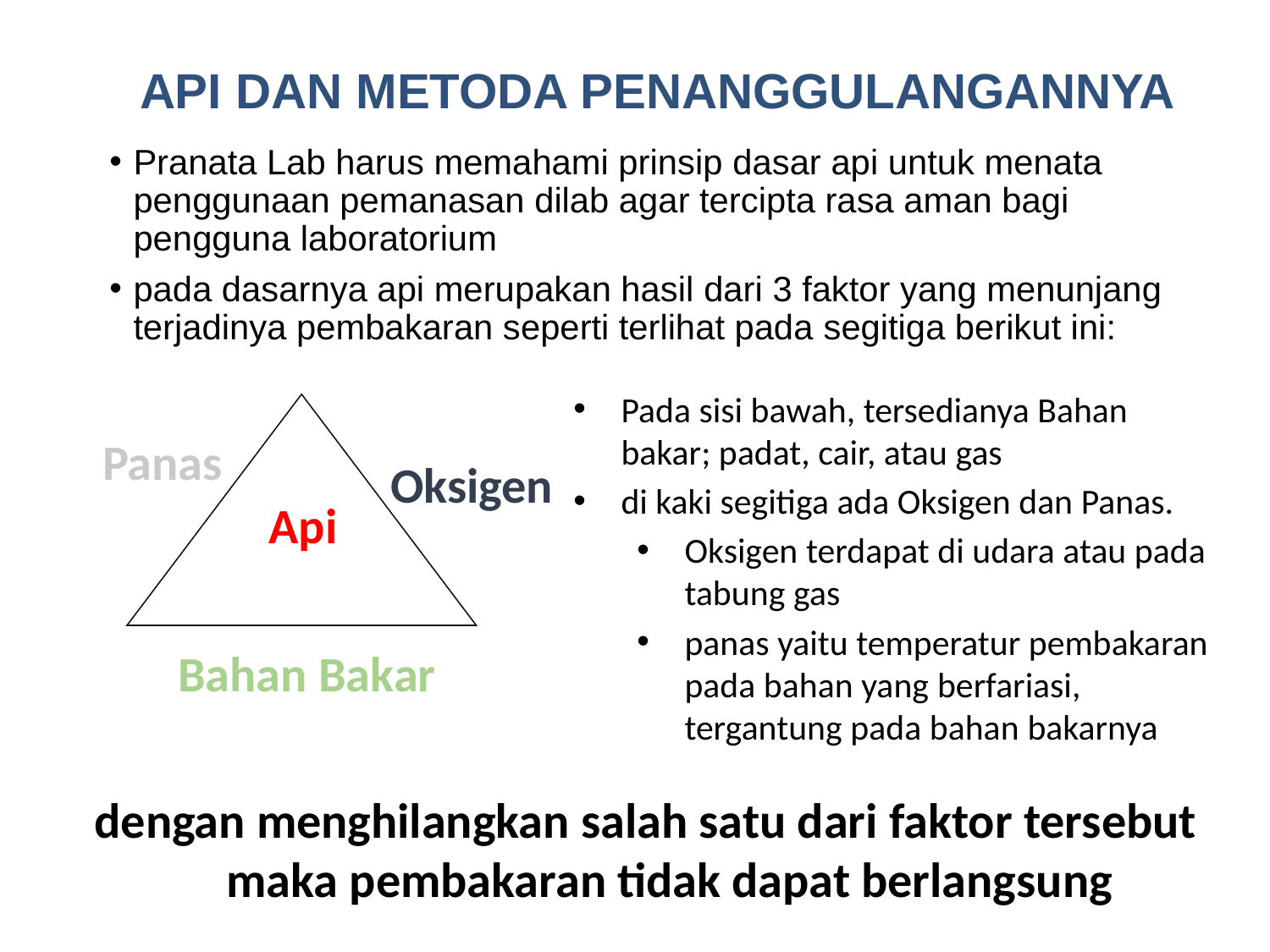

# API DAN METODA PENANGGULANGANNYA
Pranata Lab harus memahami prinsip dasar api untuk menata penggunaan pemanasan dilab agar tercipta rasa aman bagi pengguna laboratorium
pada dasarnya api merupakan hasil dari 3 faktor yang menunjang terjadinya pembakaran seperti terlihat pada segitiga berikut ini:
Pada sisi bawah, tersedianya Bahan bakar; padat, cair, atau gas
di kaki segitiga ada Oksigen dan Panas.
Oksigen terdapat di udara atau pada tabung gas
panas yaitu temperatur pembakaran pada bahan yang berfariasi, tergantung pada bahan bakarnya

Panas
Oksigen
Api
Bahan Bakar
dengan menghilangkan salah satu dari faktor tersebut maka pembakaran tidak dapat berlangsung